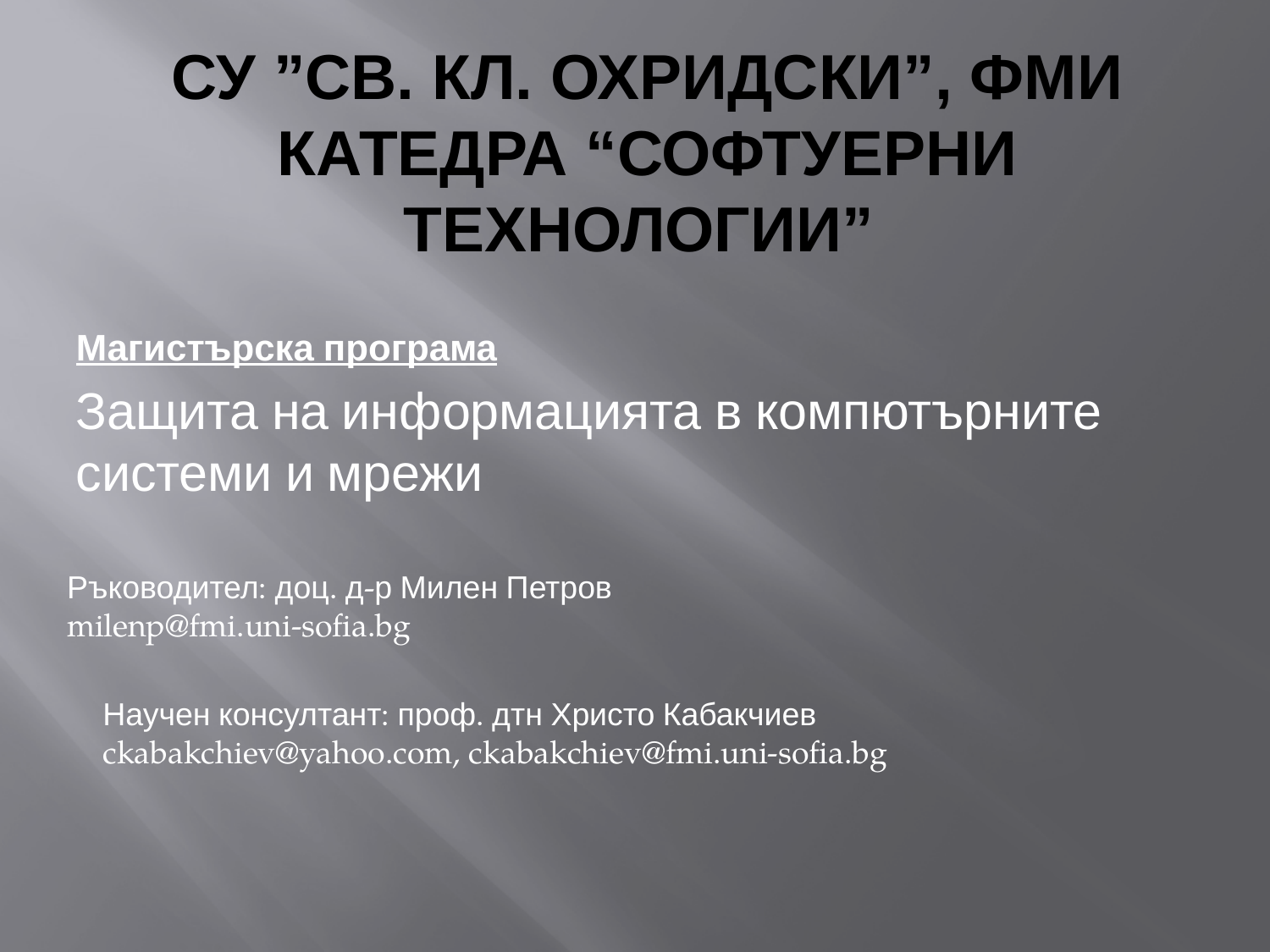

# СУ ”Св. Кл. Охридски”, ФМИ Катедра “Софтуерни технологии”
Магистърска програма
Защита на информацията в компютърните системи и мрежи

Ръководител: доц. д-р Милен Петров
milenp@fmi.uni-sofia.bg
Научен консултант: проф. дтн Христо Кабакчиев
ckabakchiev@yahoo.com, ckabakchiev@fmi.uni-sofia.bg